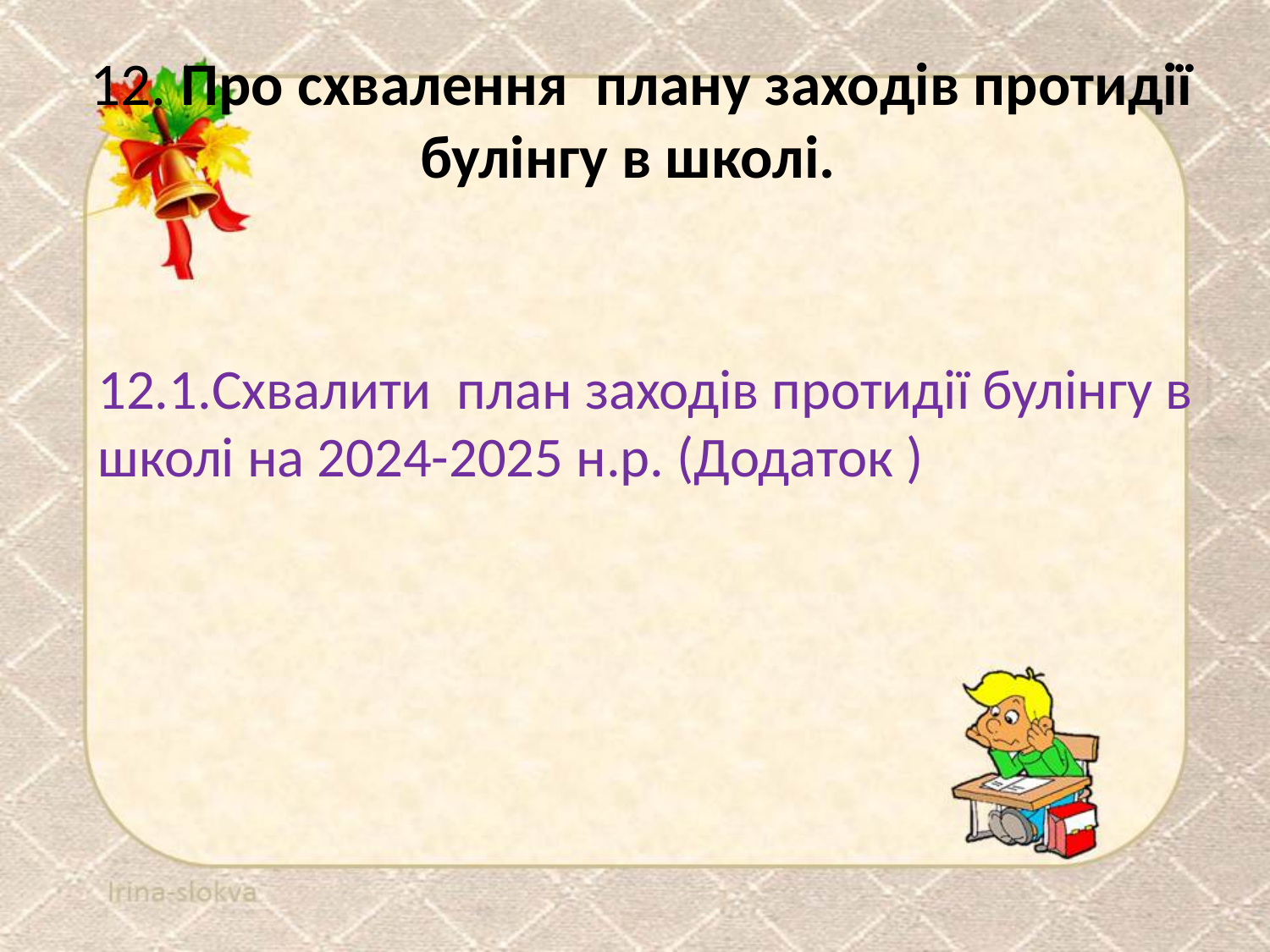

# 12. Про схвалення  плану заходів протидії булінгу в школі.
12.1.Схвалити  план заходів протидії булінгу в школі на 2024-2025 н.р. (Додаток )